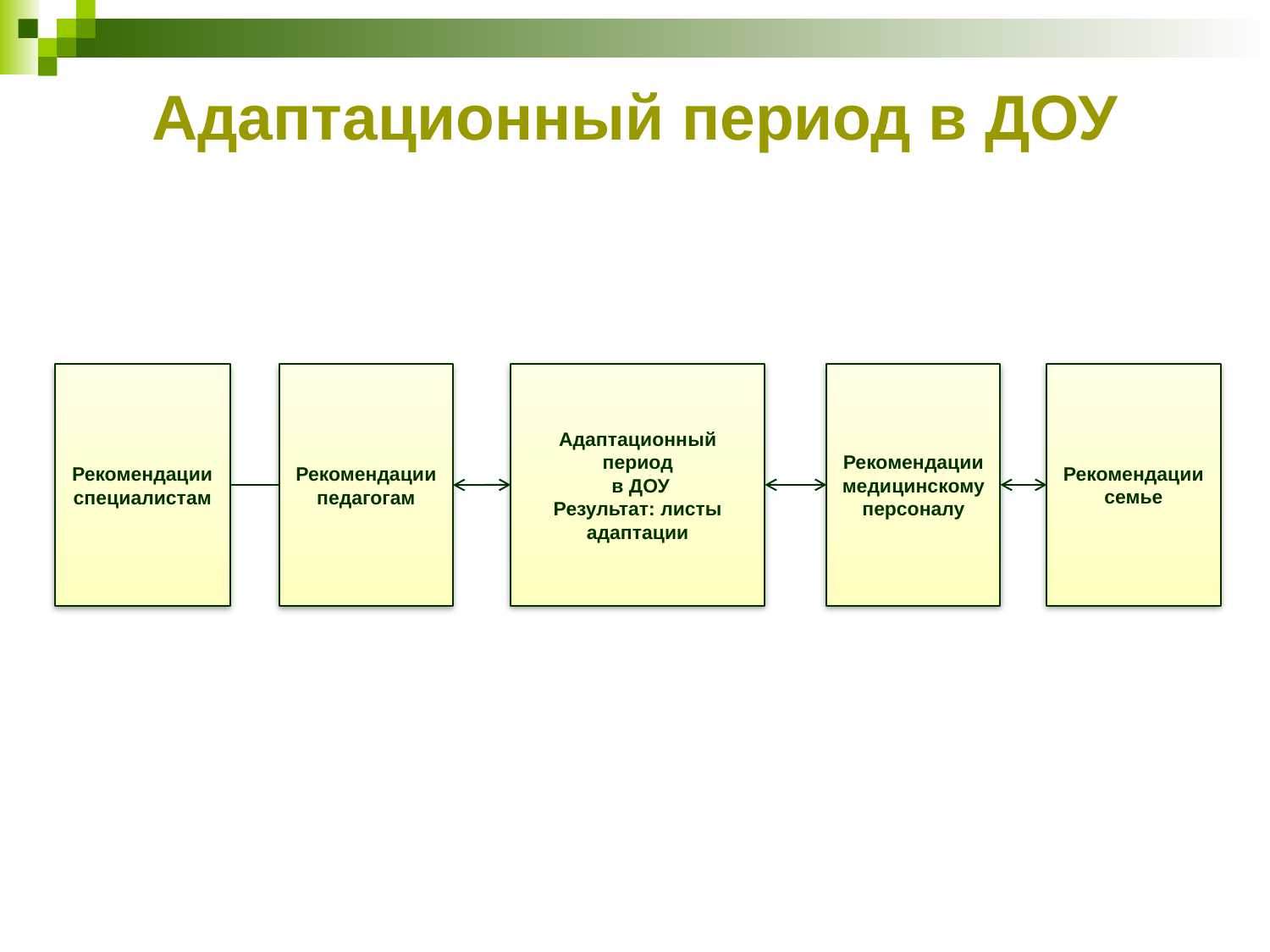

# Адаптационный период в ДОУ

Адаптационный период
 в ДОУ
Результат: листы адаптации
Рекомендации медицинскому персоналу
Рекомендации семье
Рекомендации специалистам
Рекомендации педагогам